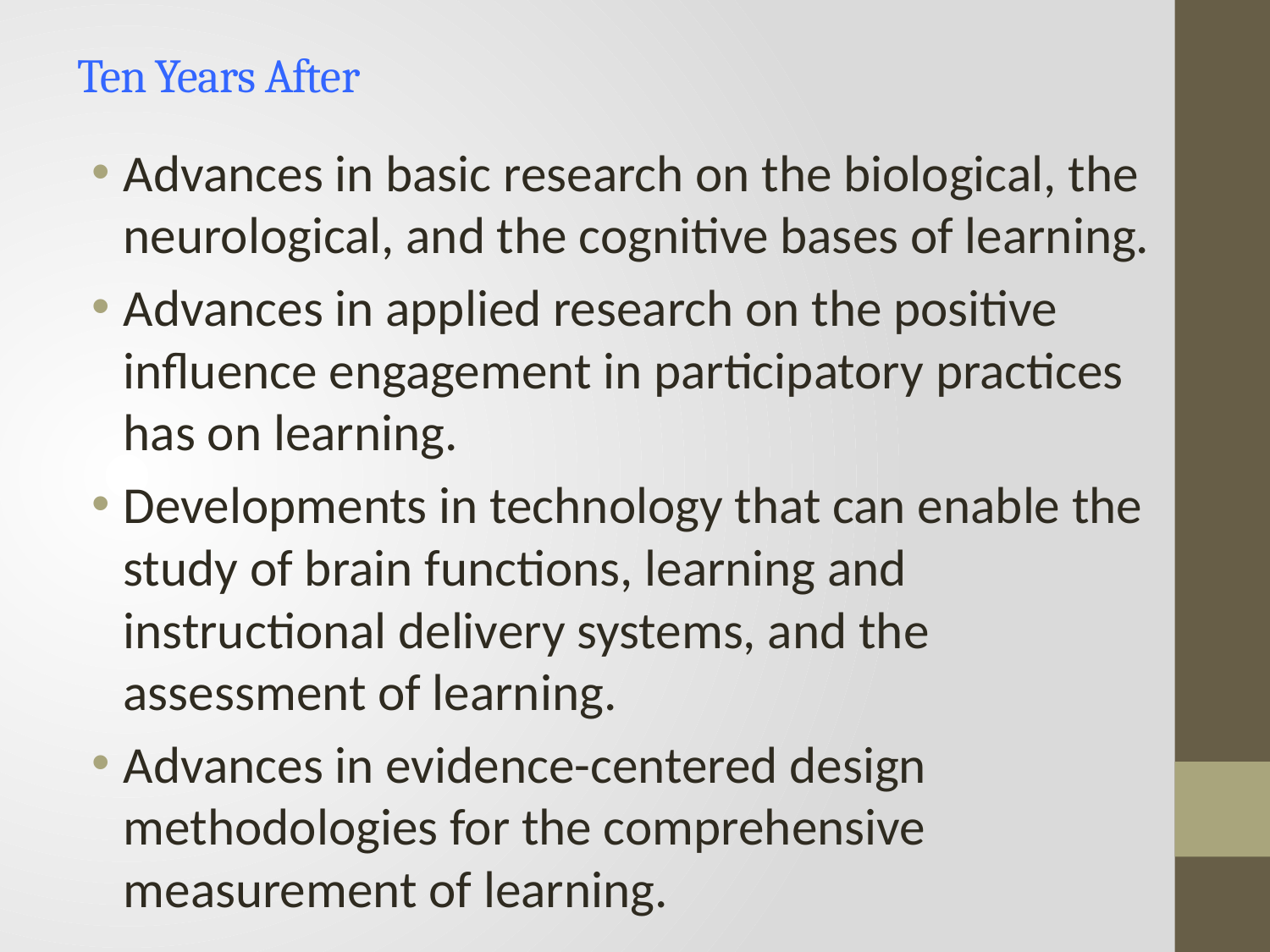

# Ten Years After
Advances in basic research on the biological, the neurological, and the cognitive bases of learning.
Advances in applied research on the positive influence engagement in participatory practices has on learning.
Developments in technology that can enable the study of brain functions, learning and instructional delivery systems, and the assessment of learning.
Advances in evidence-centered design methodologies for the comprehensive measurement of learning.